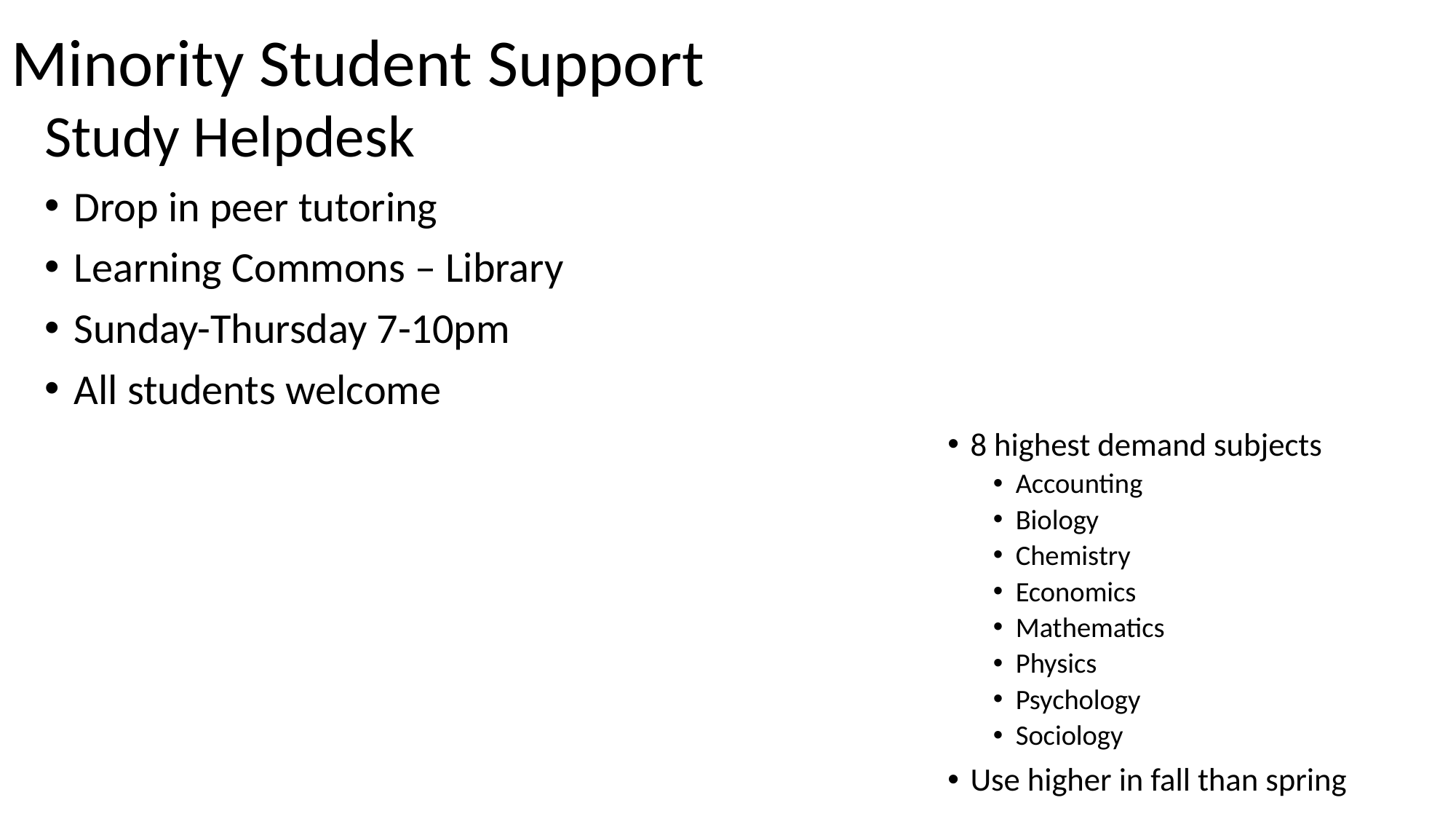

# Minority Student Support
Study Helpdesk
Drop in peer tutoring
Learning Commons – Library
Sunday-Thursday 7-10pm
All students welcome

8 highest demand subjects
Accounting
Biology
Chemistry
Economics
Mathematics
Physics
Psychology
Sociology
Use higher in fall than spring